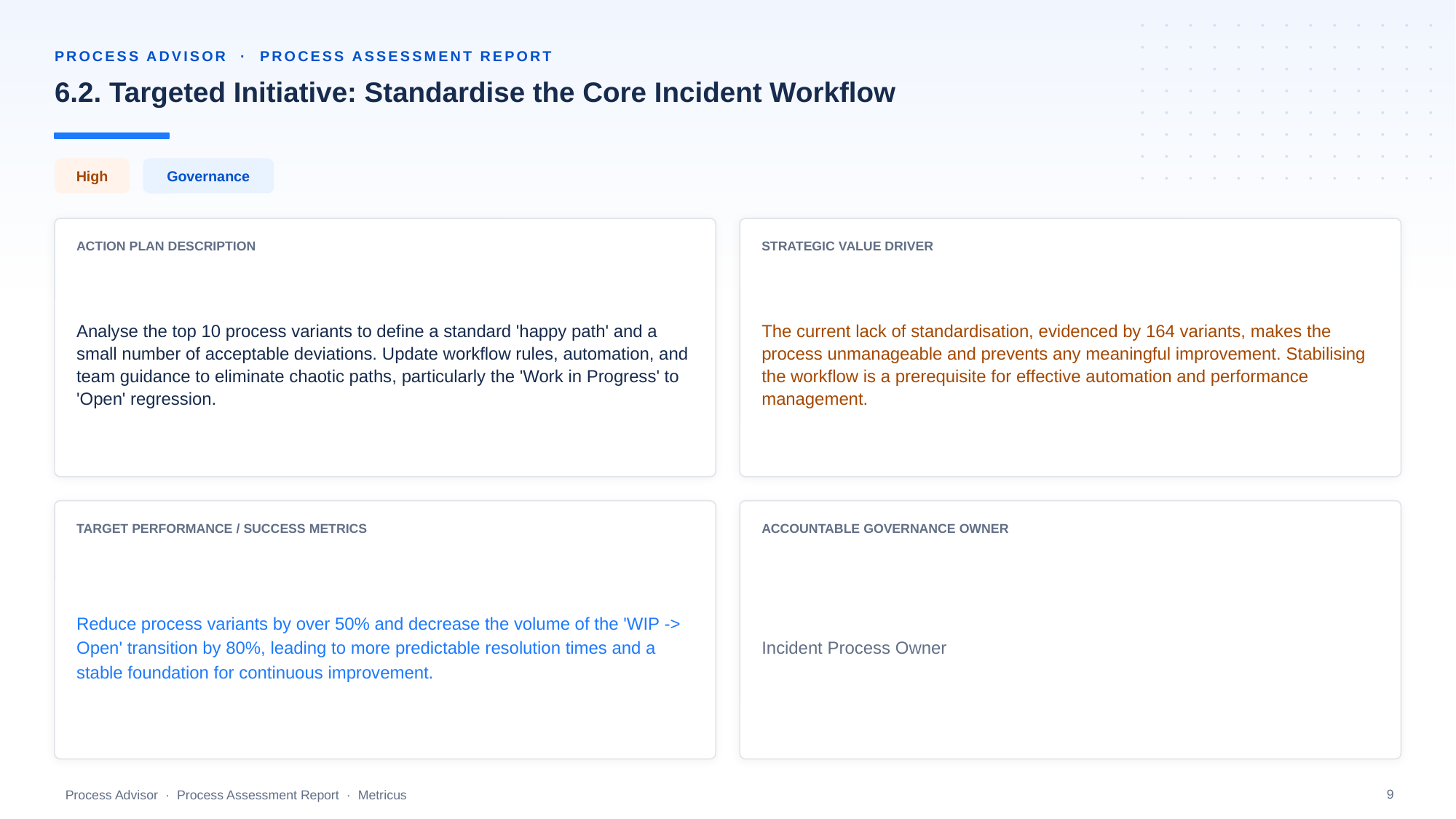

PROCESS ADVISOR  ·  PROCESS ASSESSMENT REPORT

6.2. Targeted Initiative: Standardise the Core Incident Workflow

High
Governance

ACTION PLAN DESCRIPTION
STRATEGIC VALUE DRIVER
Analyse the top 10 process variants to define a standard 'happy path' and a small number of acceptable deviations. Update workflow rules, automation, and team guidance to eliminate chaotic paths, particularly the 'Work in Progress' to 'Open' regression.
The current lack of standardisation, evidenced by 164 variants, makes the process unmanageable and prevents any meaningful improvement. Stabilising the workflow is a prerequisite for effective automation and performance management.

TARGET PERFORMANCE / SUCCESS METRICS
ACCOUNTABLE GOVERNANCE OWNER
Reduce process variants by over 50% and decrease the volume of the 'WIP -> Open' transition by 80%, leading to more predictable resolution times and a stable foundation for continuous improvement.
Incident Process Owner
9